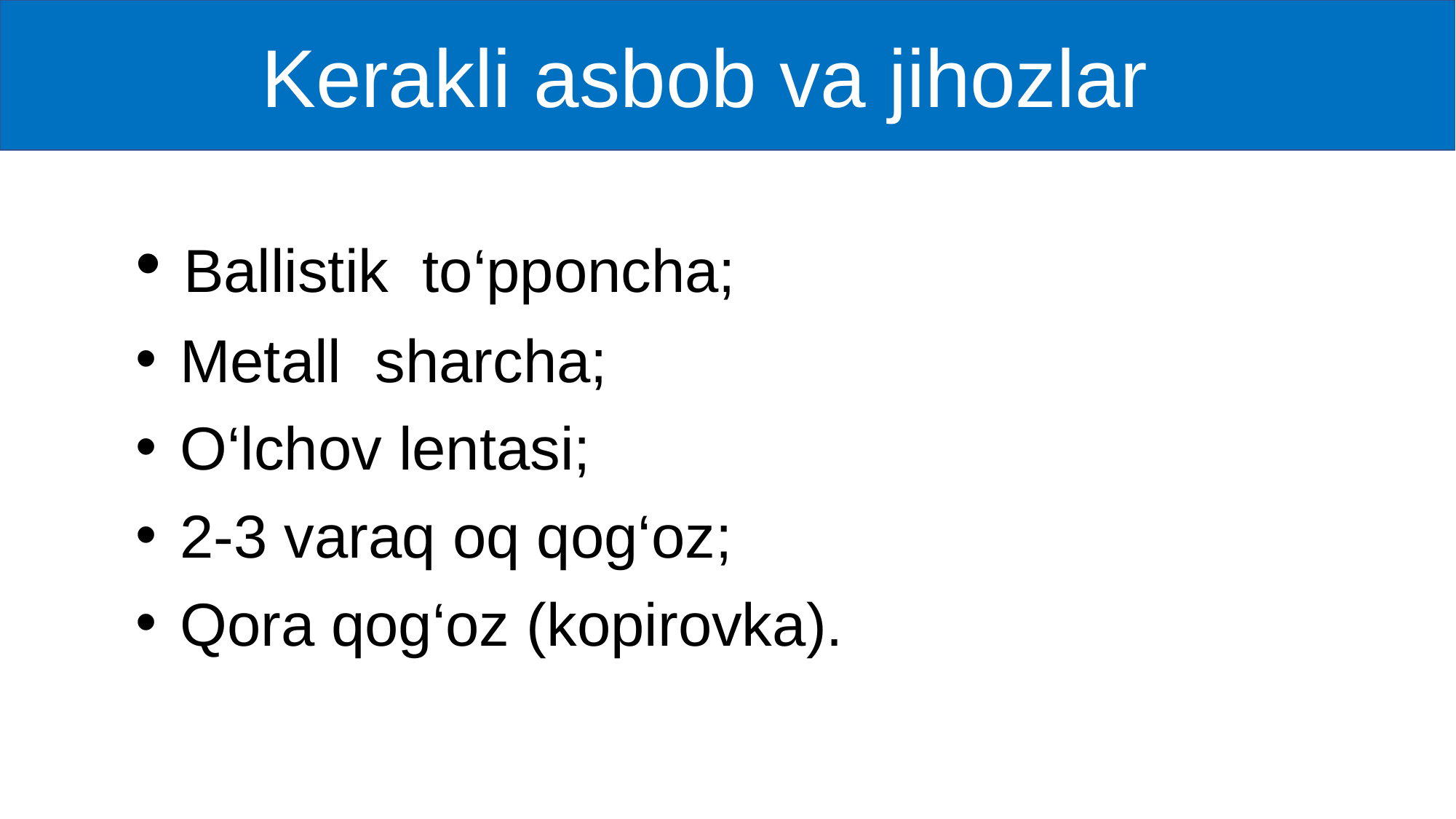

# Kerakli asbob va jihozlar
 Ballistik  to‘pponcha;
 Metall  sharcha;
 O‘lchov lentasi;
 2-3 varaq oq qog‘oz;
 Qora qog‘oz (kopirovka).